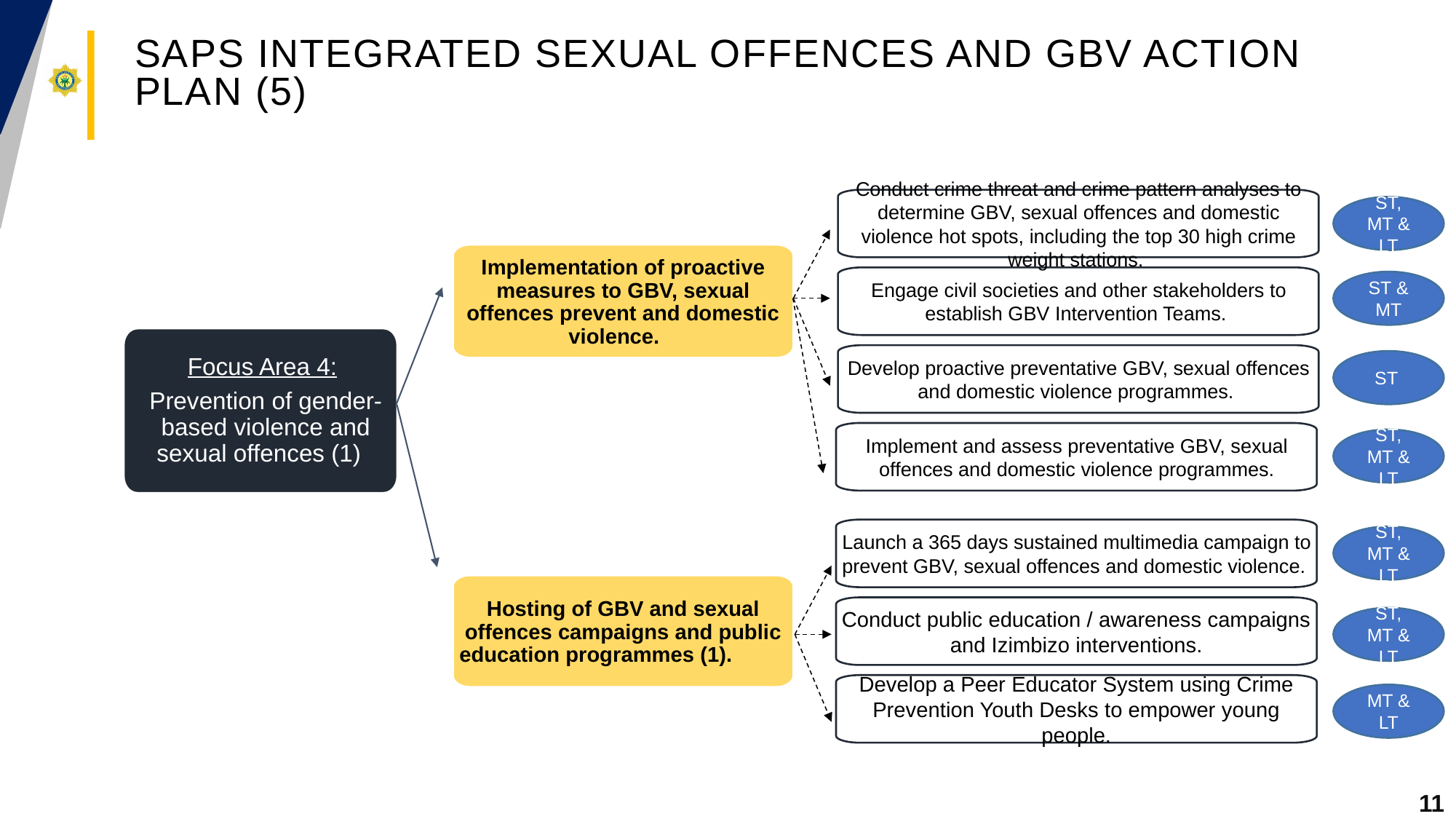

# saps integrated sexual offences and gbv action plan (5)

Conduct crime threat and crime pattern analyses to determine GBV, sexual offences and domestic violence hot spots, including the top 30 high crime weight stations.

ST, MT & LT

Implementation of proactive measures to GBV, sexual offences prevent and domestic violence.

Engage civil societies and other stakeholders to establish GBV Intervention Teams.

ST & MT
Focus Area 4:
Prevention of gender-based violence and sexual offences (1)

Develop proactive preventative GBV, sexual offences and domestic violence programmes.

ST
Implement and assess preventative GBV, sexual offences and domestic violence programmes.
ST, MT & LT
Launch a 365 days sustained multimedia campaign to prevent GBV, sexual offences and domestic violence.
ST, MT & LT

Hosting of GBV and sexual offences campaigns and public education programmes (1).

Conduct public education / awareness campaigns and Izimbizo interventions.
ST, MT & LT
Develop a Peer Educator System using Crime Prevention Youth Desks to empower young people.
MT & LT
11